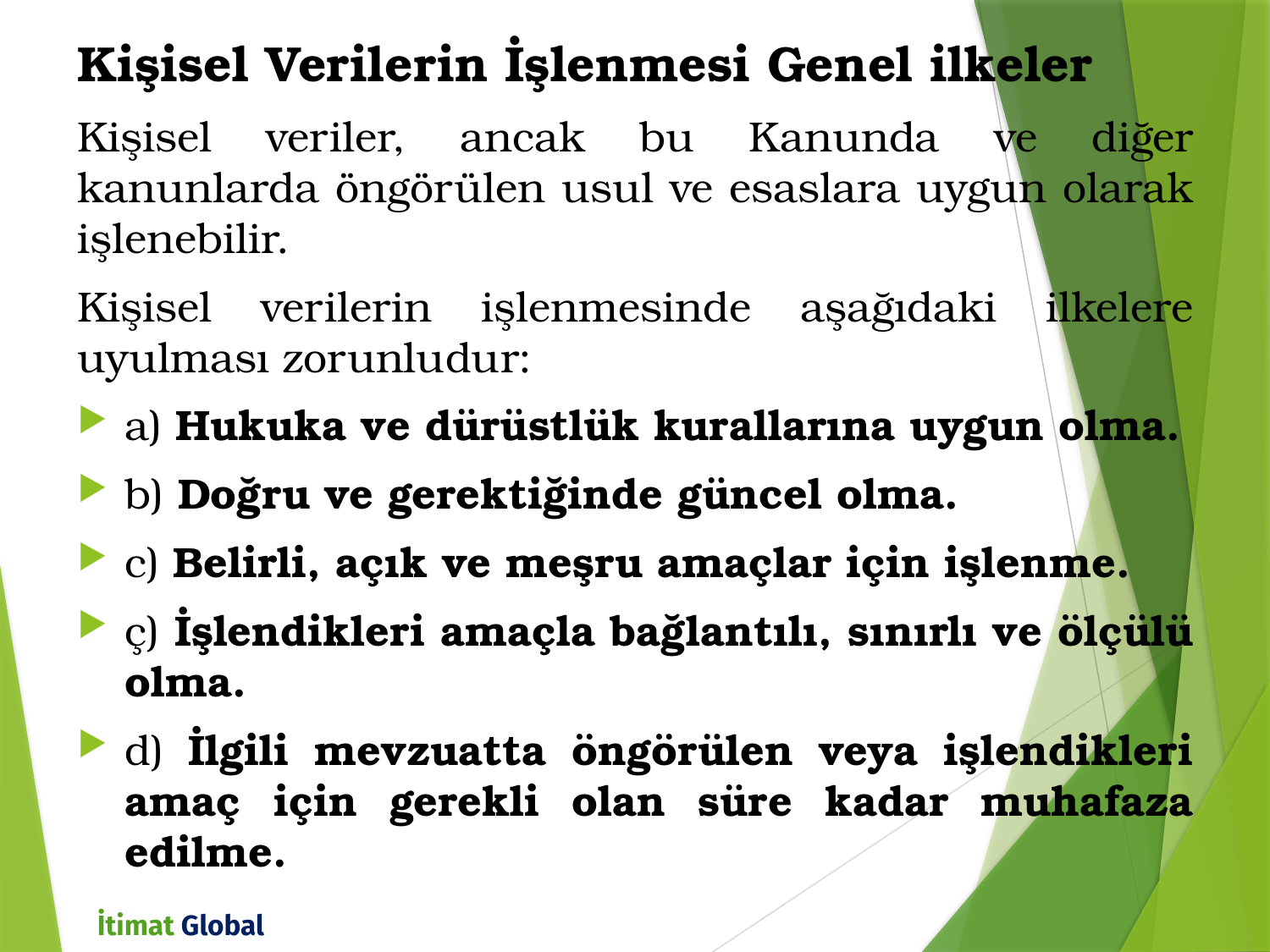

Kişisel Verilerin İşlenmesi Genel ilkeler
Kişisel veriler, ancak bu Kanunda ve diğer kanunlarda öngörülen usul ve esaslara uygun olarak işlenebilir.
Kişisel verilerin işlenmesinde aşağıdaki ilkelere uyulması zorunludur:
a) Hukuka ve dürüstlük kurallarına uygun olma.
b) Doğru ve gerektiğinde güncel olma.
c) Belirli, açık ve meşru amaçlar için işlenme.
ç) İşlendikleri amaçla bağlantılı, sınırlı ve ölçülü olma.
d) İlgili mevzuatta öngörülen veya işlendikleri amaç için gerekli olan süre kadar muhafaza edilme.

İtimat Global